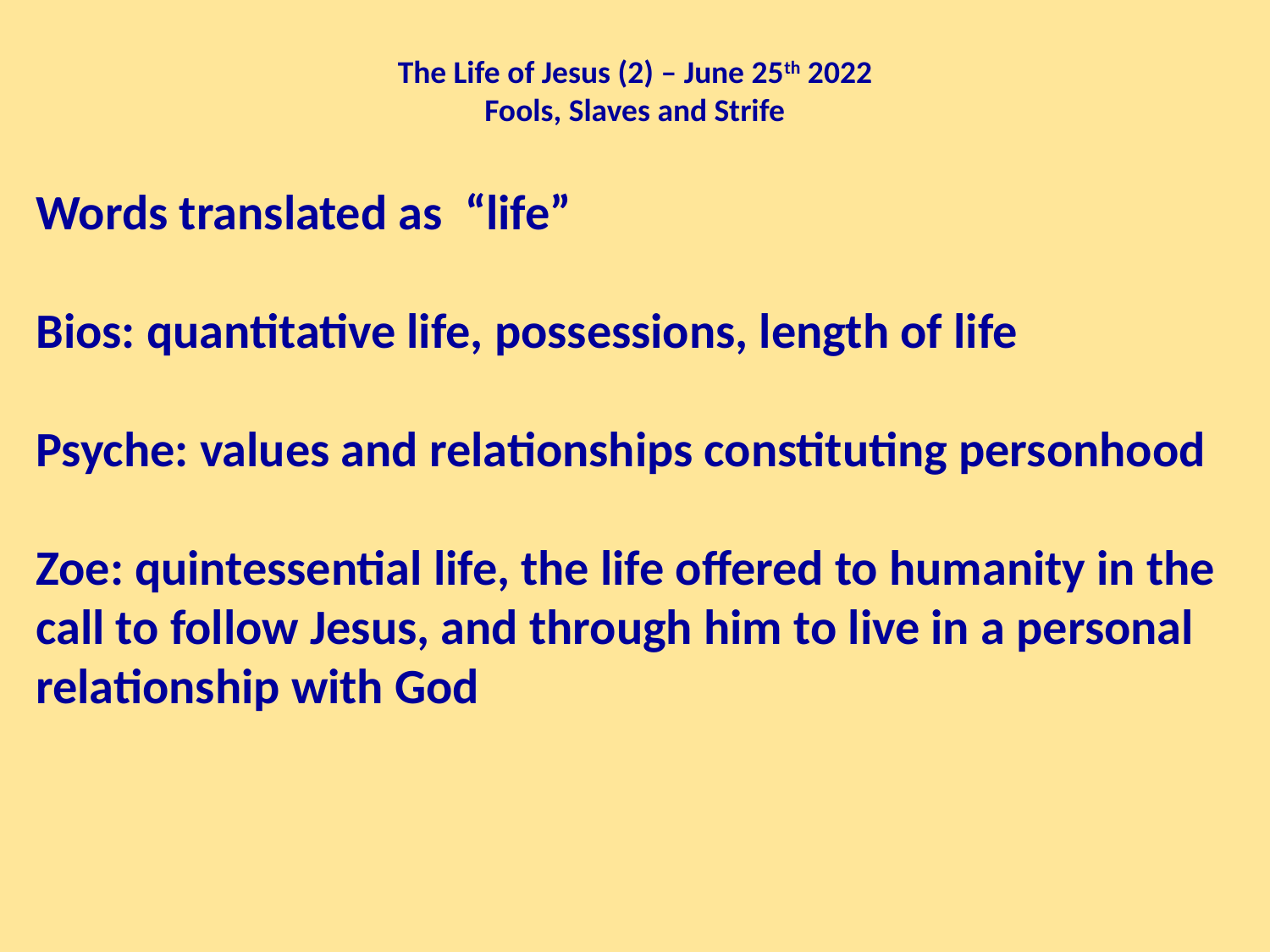

The Life of Jesus (2) – June 25th 2022
Fools, Slaves and Strife
Words translated as  “life”

Bios: quantitative life, possessions, length of life

Psyche: values and relationships constituting personhood

Zoe: quintessential life, the life offered to humanity in the call to follow Jesus, and through him to live in a personal relationship with God